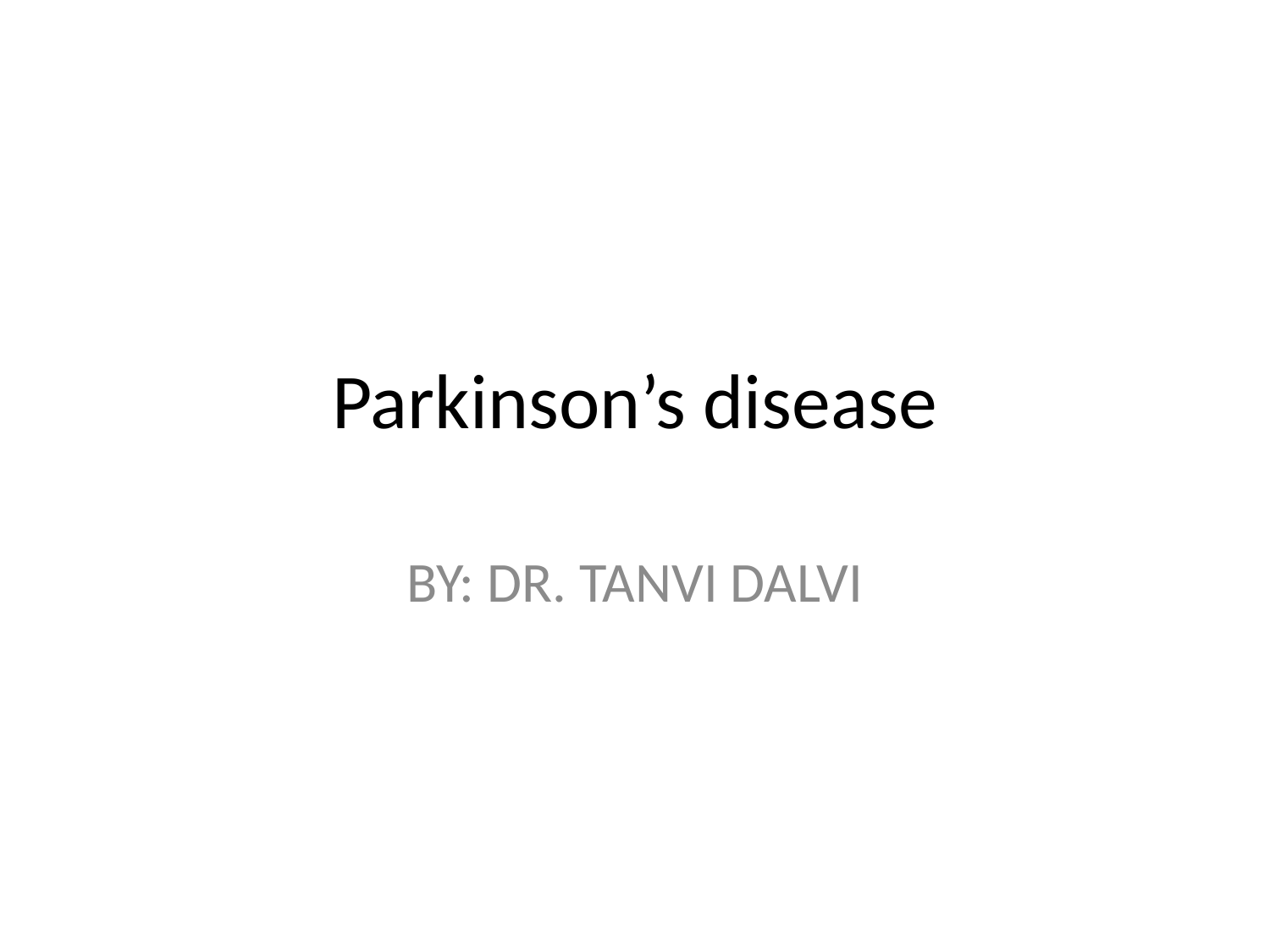

# Parkinson’s disease
BY: DR. TANVI DALVI